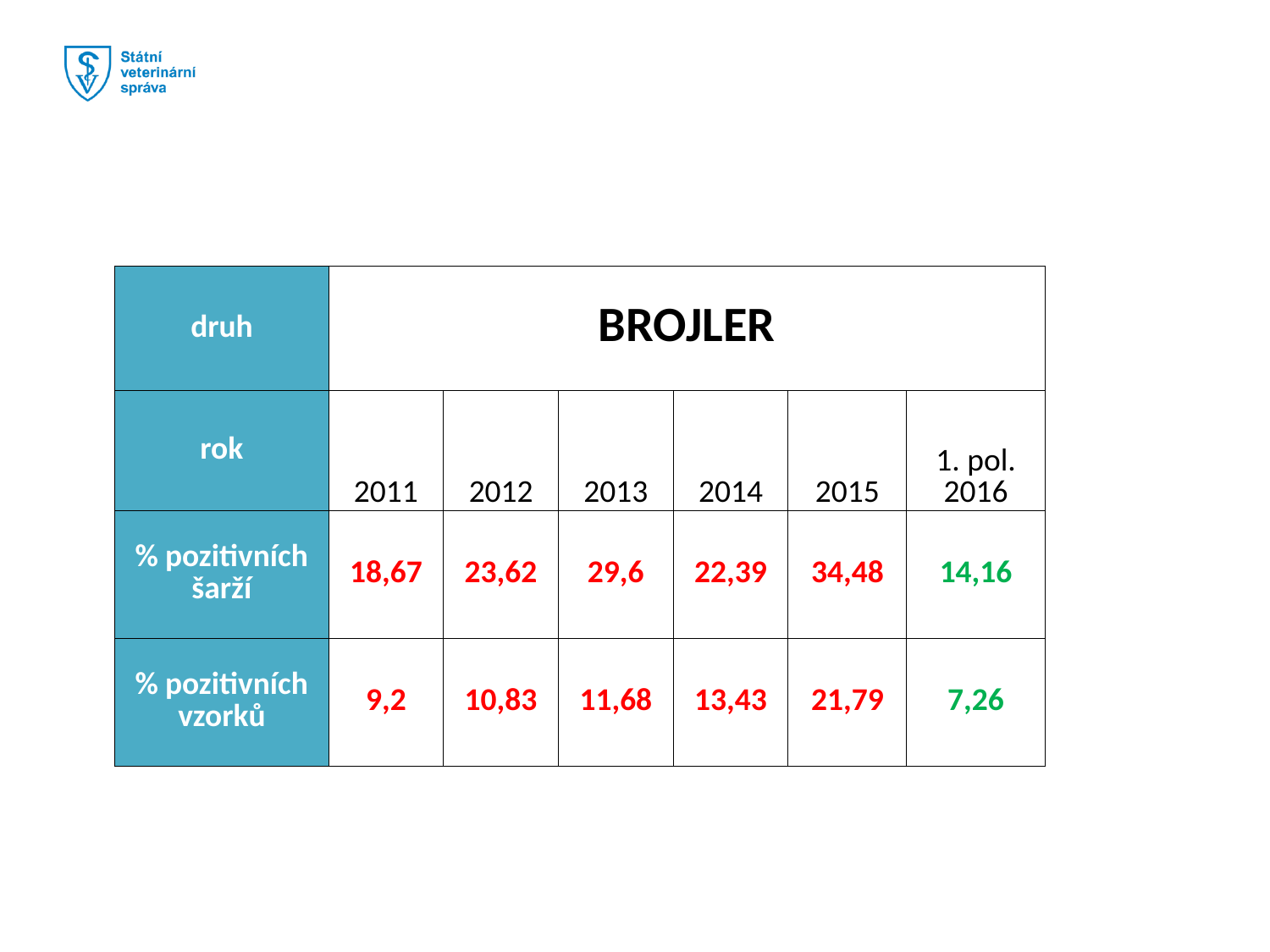

| druh | BROJLER |  |  |  |  |  |
| --- | --- | --- | --- | --- | --- | --- |
| rok | 2011 | 2012 | 2013 | 2014 | 2015 | 1. pol. 2016 |
| % pozitivních šarží | 18,67 | 23,62 | 29,6 | 22,39 | 34,48 | 14,16 |
| % pozitivních vzorků | 9,2 | 10,83 | 11,68 | 13,43 | 21,79 | 7,26 |